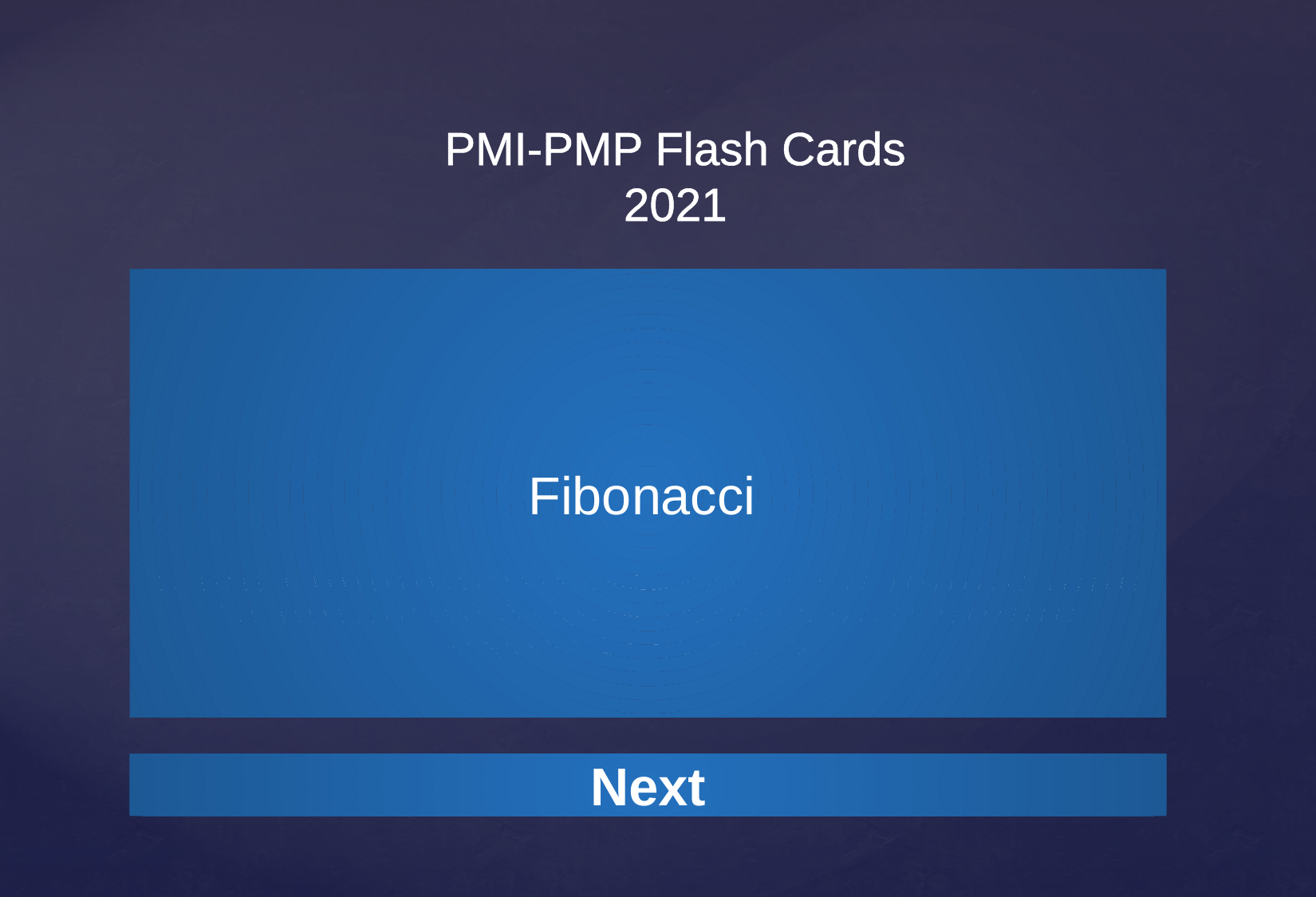

Fibonacci
Is a series of numbers in which each number is the sum of the previous two numbers. This results in increasingly larger intervals between numbers as the series progresses: 1,2, 3, 5, 8, 13, 21 …
Next
Next
Next